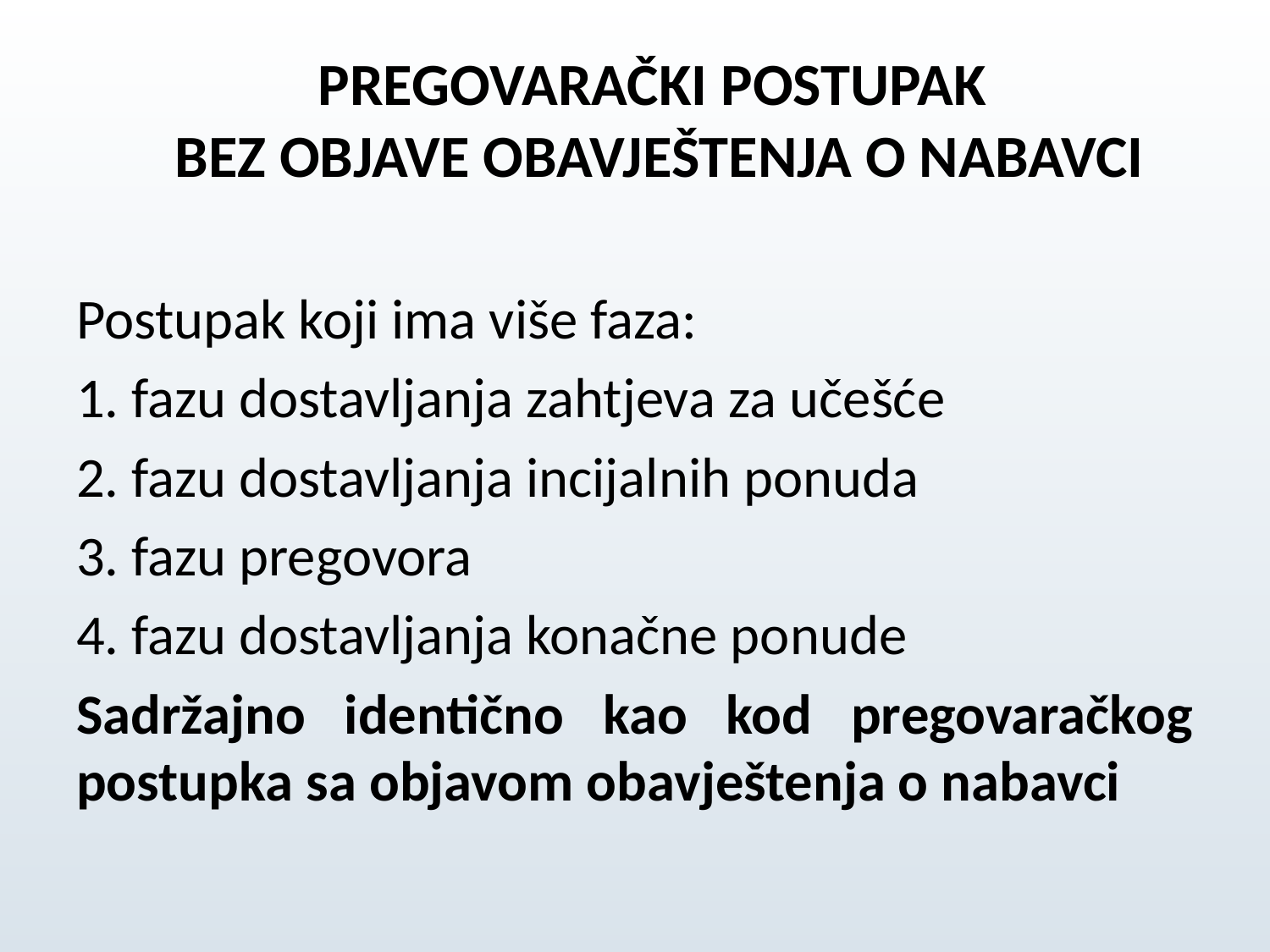

# PREGOVARAČKI POSTUPAK BEZ OBJAVE OBAVJEŠTENJA O NABAVCI
Postupak koji ima više faza:
1. fazu dostavljanja zahtjeva za učešće
2. fazu dostavljanja incijalnih ponuda
3. fazu pregovora
4. fazu dostavljanja konačne ponude
Sadržajno identično kao kod pregovaračkog postupka sa objavom obavještenja o nabavci